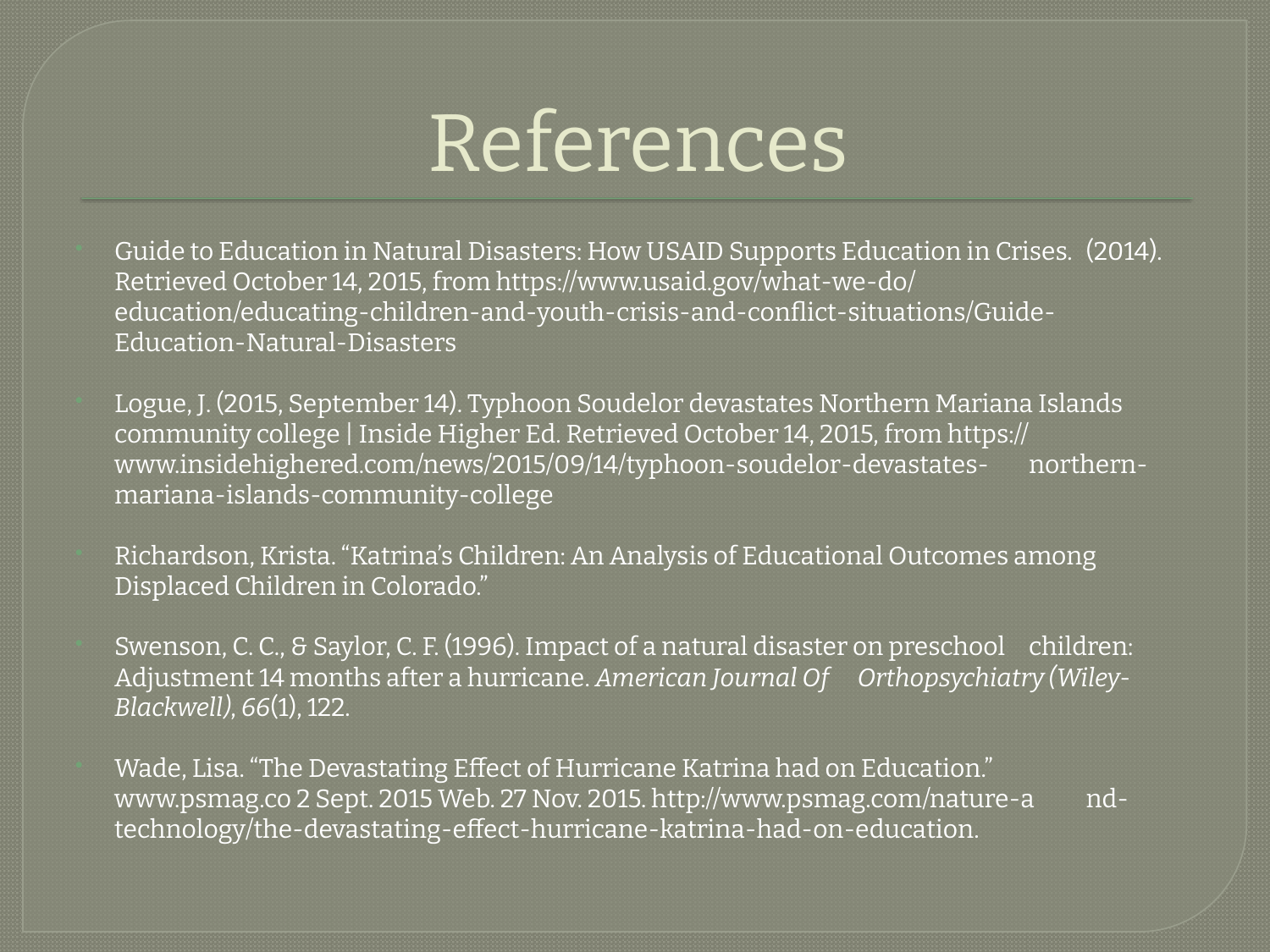

# References
Guide to Education in Natural Disasters: How USAID Supports Education in Crises. 	(2014). Retrieved October 14, 2015, from https://www.usaid.gov/what-we-do/	education/educating-children-and-youth-crisis-and-conflict-situations/Guide-	Education-Natural-Disasters

Logue, J. (2015, September 14). Typhoon Soudelor devastates Northern Mariana Islands 	community college | Inside Higher Ed. Retrieved October 14, 2015, from https://	www.insidehighered.com/news/2015/09/14/typhoon-soudelor-devastates-	northern-mariana-islands-community-college

Richardson, Krista. “Katrina’s Children: An Analysis of Educational Outcomes among 	Displaced Children in Colorado.”

Swenson, C. C., & Saylor, C. F. (1996). Impact of a natural disaster on preschool 	children: Adjustment 14 months after a hurricane. American Journal Of 	Orthopsychiatry (Wiley-Blackwell), 66(1), 122.

Wade, Lisa. “The Devastating Effect of Hurricane Katrina had on Education.”  	www.psmag.co 2 Sept. 2015 Web. 27 Nov. 2015. http://www.psmag.com/nature-a	nd-technology/the-devastating-effect-hurricane-katrina-had-on-education.